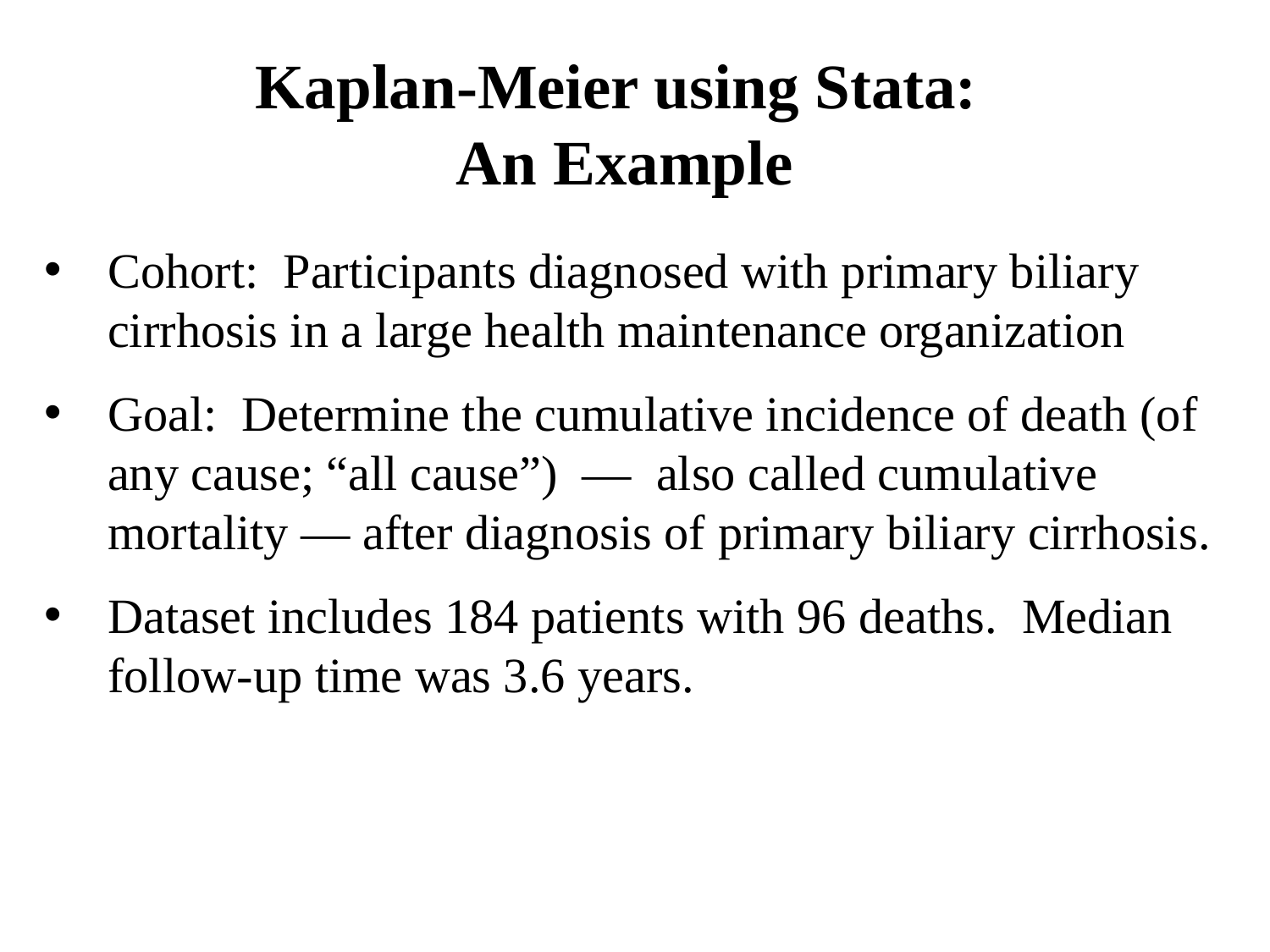

# Kaplan-Meier using Stata: An Example
Cohort:  Participants diagnosed with primary biliary cirrhosis in a large health maintenance organization
Goal:  Determine the cumulative incidence of death (of any cause; “all cause”)  —  also called cumulative mortality — after diagnosis of primary biliary cirrhosis.
Dataset includes 184 patients with 96 deaths.  Median follow-up time was 3.6 years.